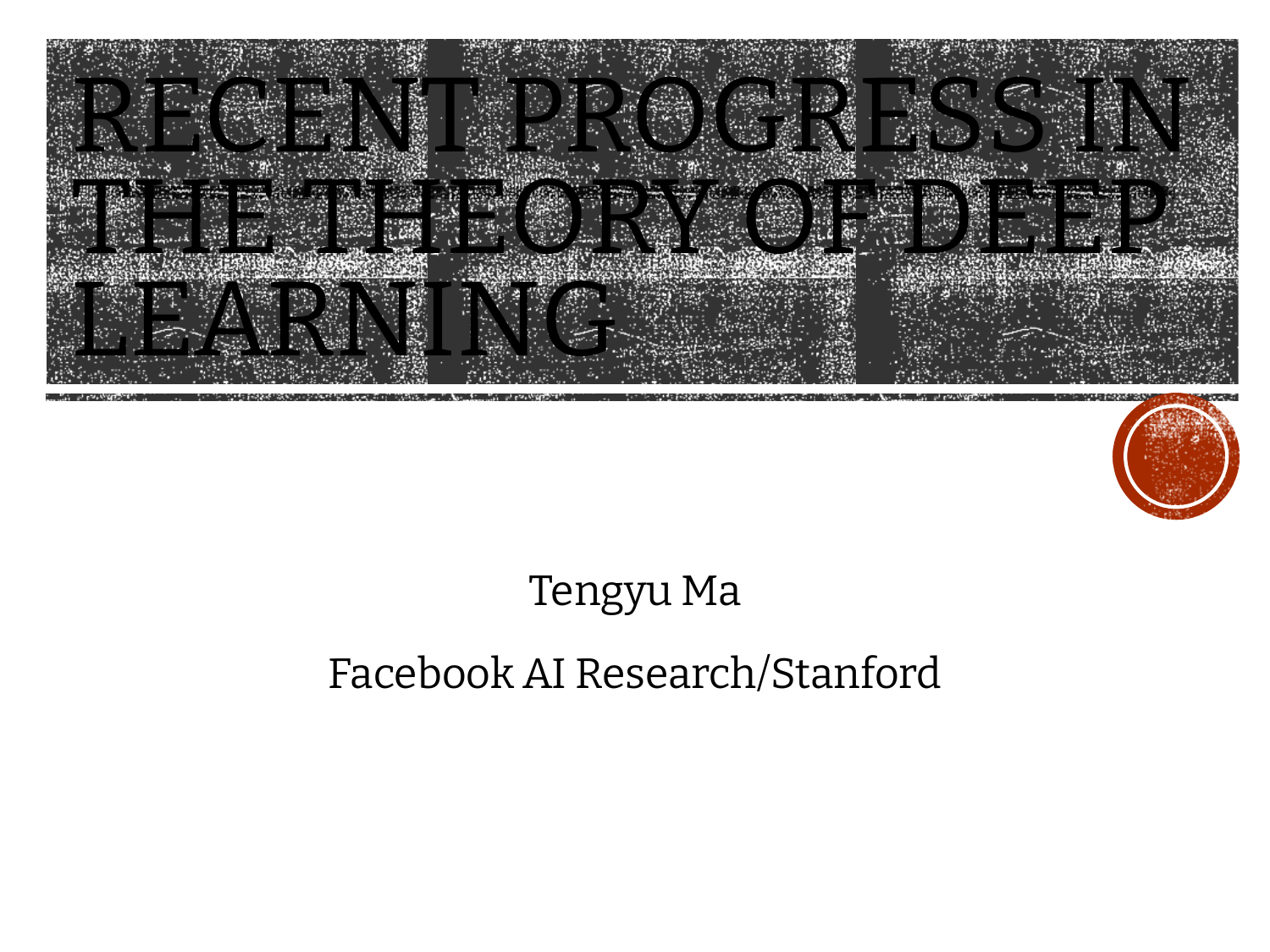

# RECENT PROGRESS IN THE THEORY OF DEEP LEARNING
Tengyu Ma
Facebook AI Research/Stanford